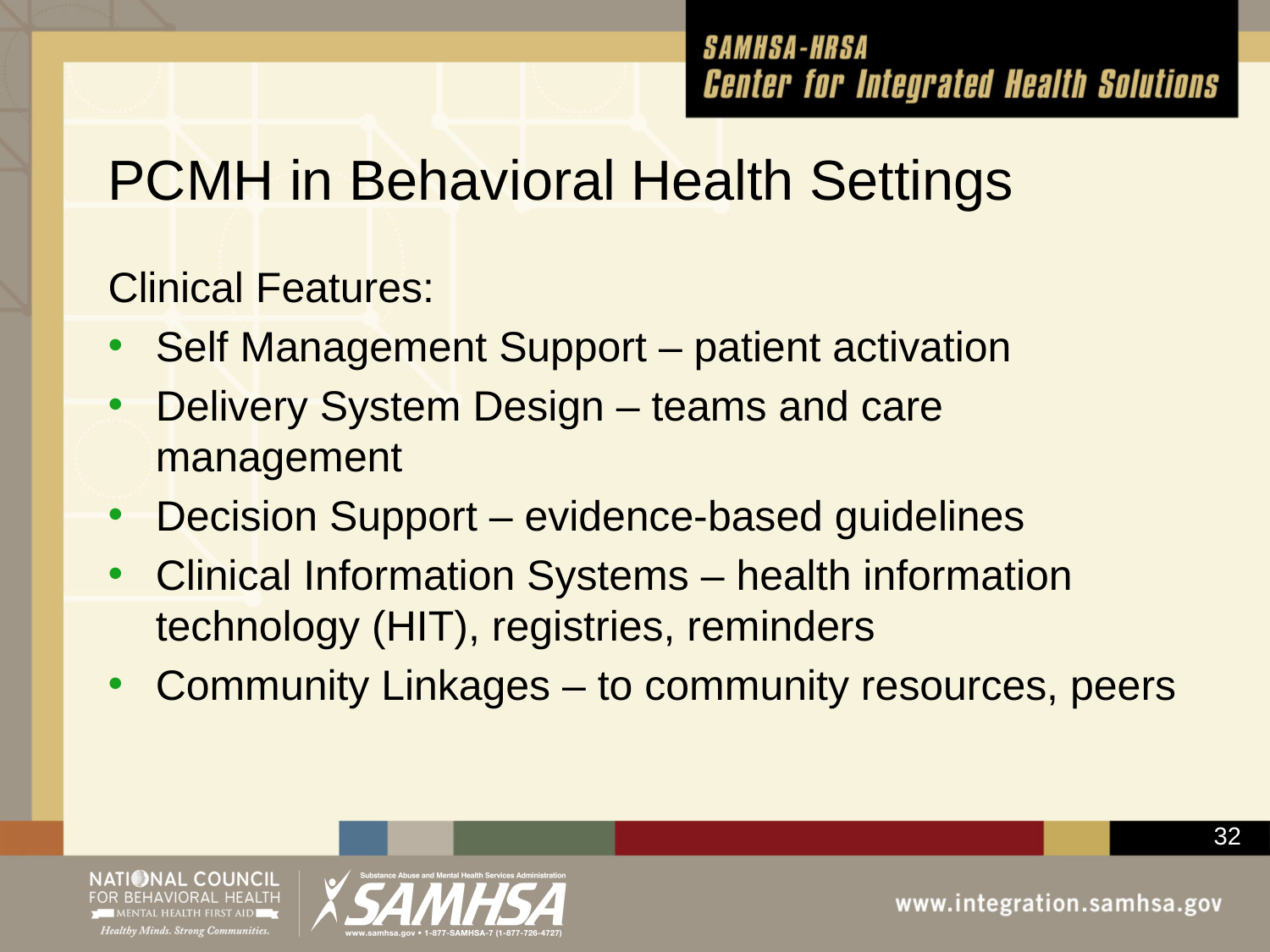

# PCMH in Behavioral Health Settings
Clinical Features:
Self Management Support – patient activation
Delivery System Design – teams and care management
Decision Support – evidence-based guidelines
Clinical Information Systems – health information technology (HIT), registries, reminders
Community Linkages – to community resources, peers